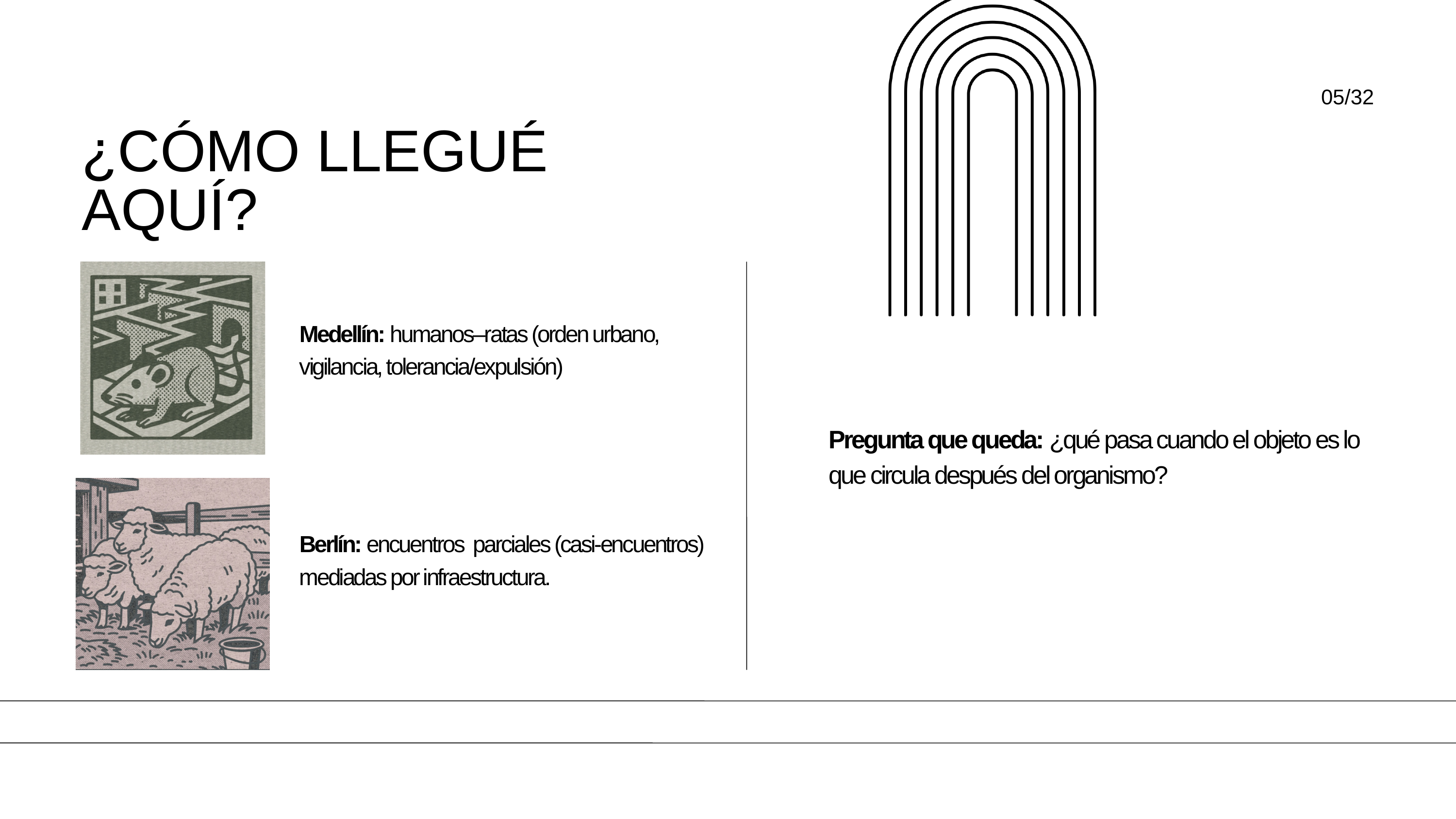

05/32
¿CÓMO LLEGUÉ AQUÍ?

Medellín: humanos–ratas (orden urbano, vigilancia, tolerancia/expulsión)
Pregunta que queda: ¿qué pasa cuando el objeto es lo que circula después del organismo?

Berlín: encuentros  parciales (casi-encuentros) mediadas por infraestructura.